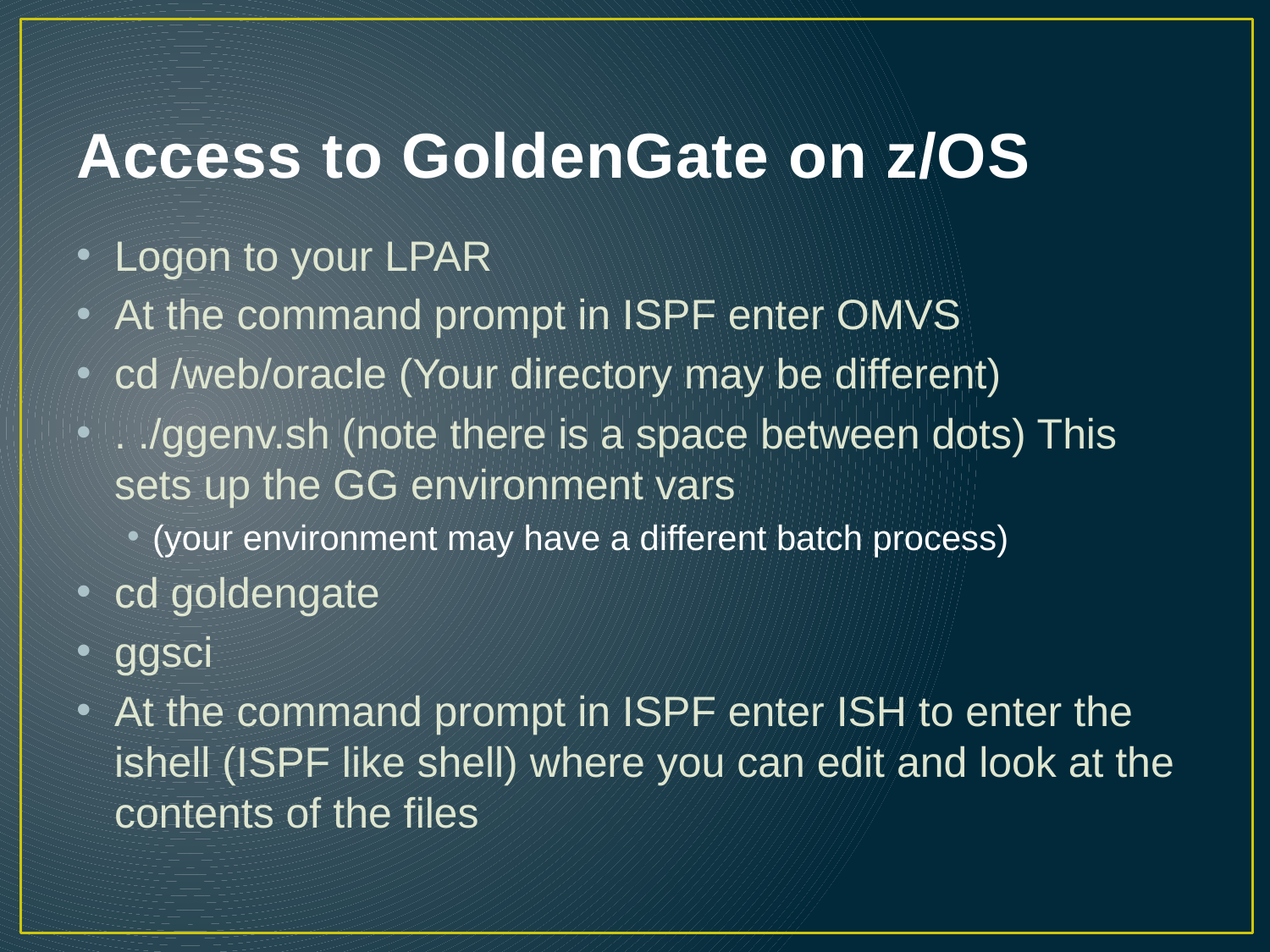

# Access to GoldenGate on z/OS
Logon to your LPAR
At the command prompt in ISPF enter OMVS
cd /web/oracle (Your directory may be different)
. ./ggenv.sh (note there is a space between dots) This sets up the GG environment vars
(your environment may have a different batch process)
cd goldengate
ggsci
At the command prompt in ISPF enter ISH to enter the ishell (ISPF like shell) where you can edit and look at the contents of the files